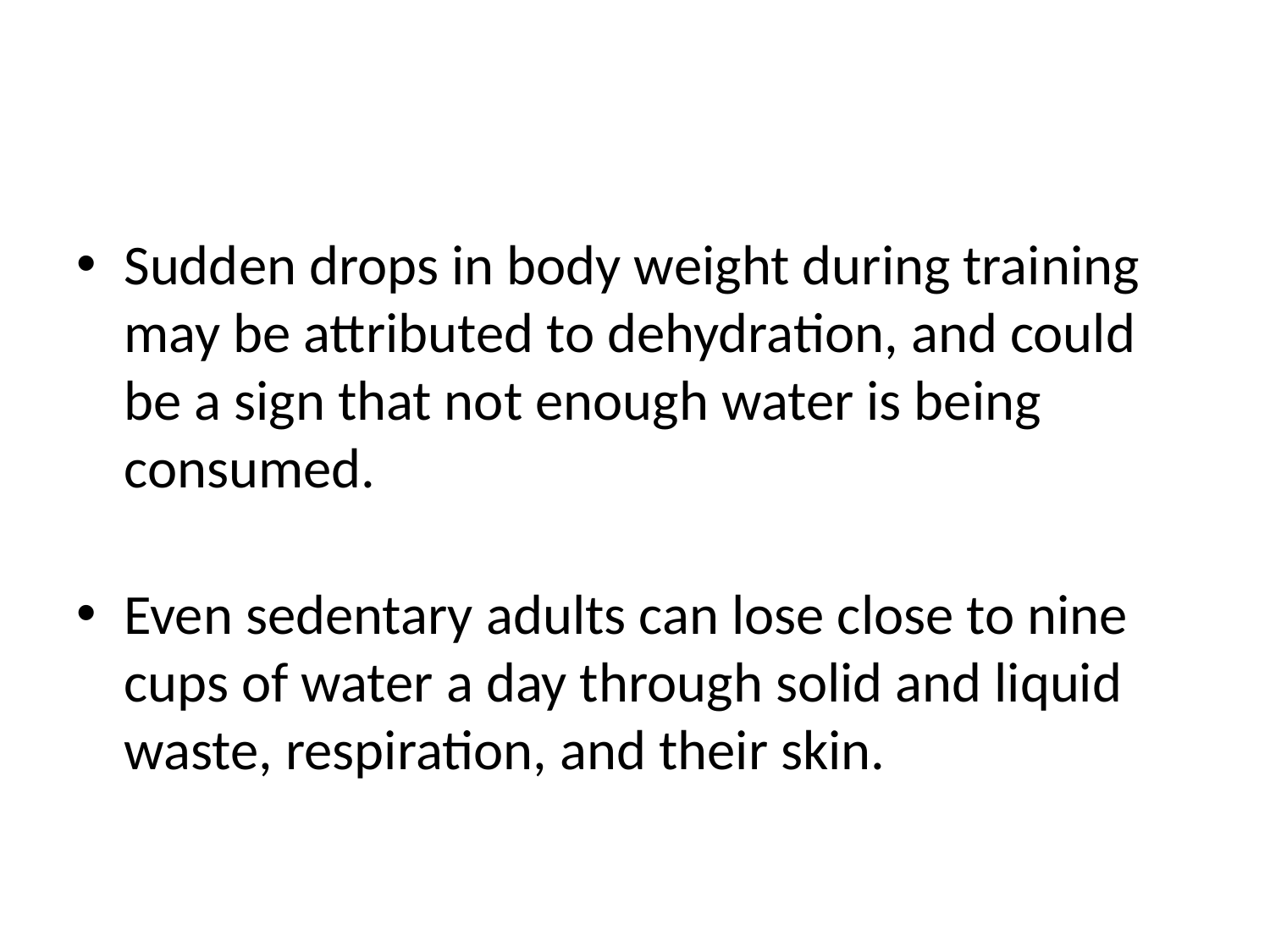

#
Sudden drops in body weight during training may be attributed to dehydration, and could be a sign that not enough water is being consumed.
Even sedentary adults can lose close to nine cups of water a day through solid and liquid waste, respiration, and their skin.